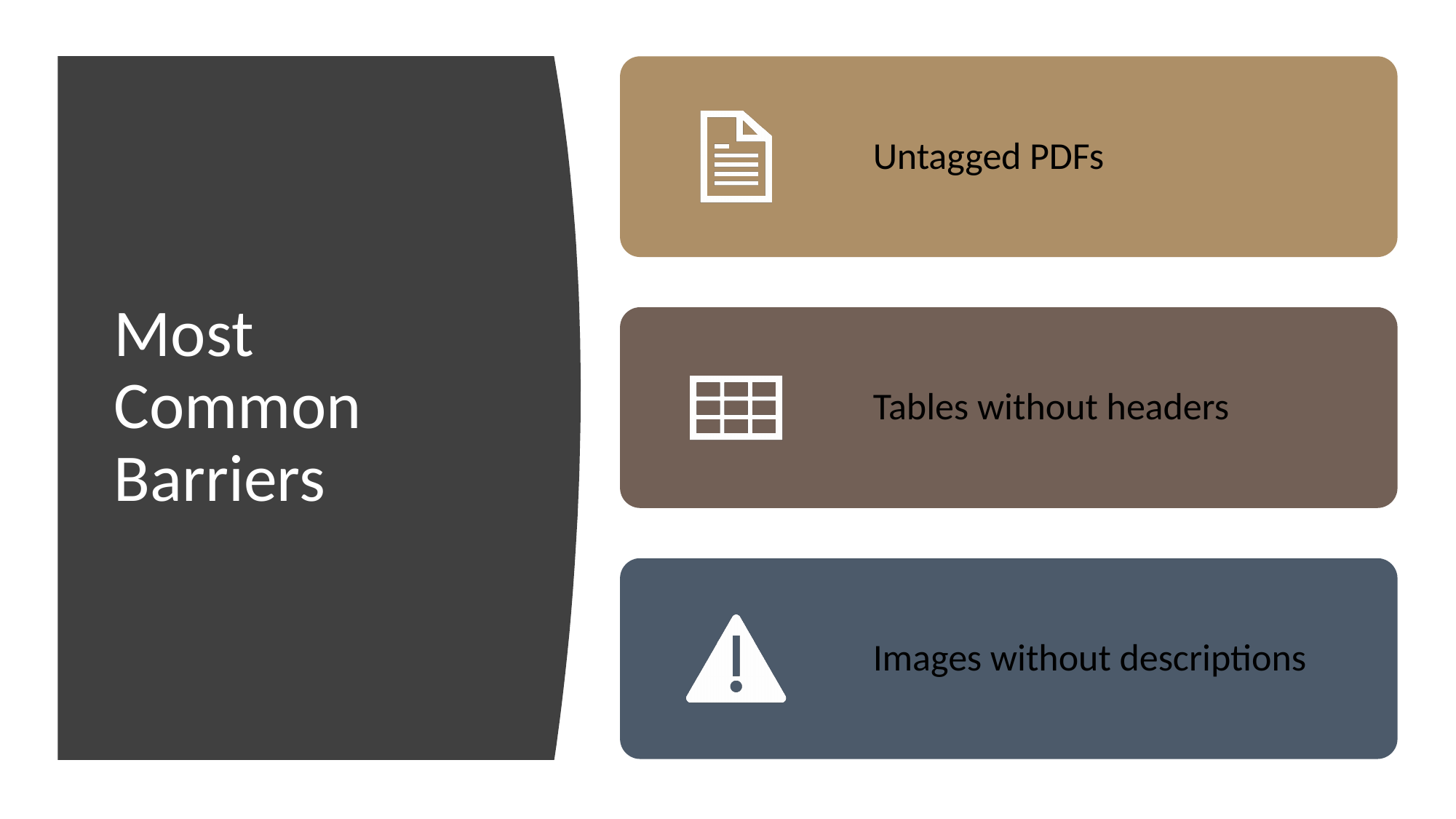

Untagged PDFs
Tables without headers
Images without descriptions

# Most Common Barriers